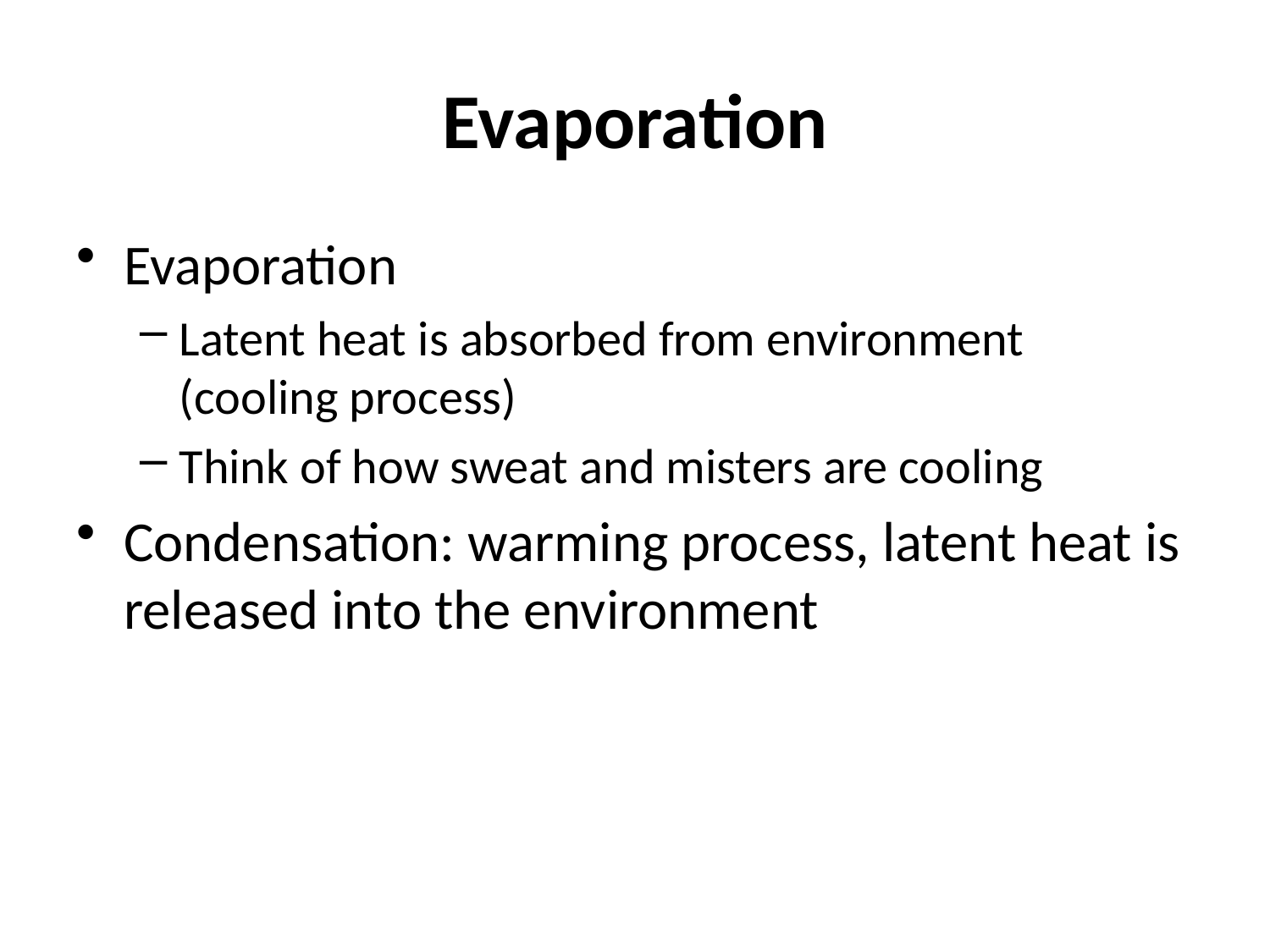

# Evaporation
Evaporation
Latent heat is absorbed from environment (cooling process)
Think of how sweat and misters are cooling
Condensation: warming process, latent heat is released into the environment